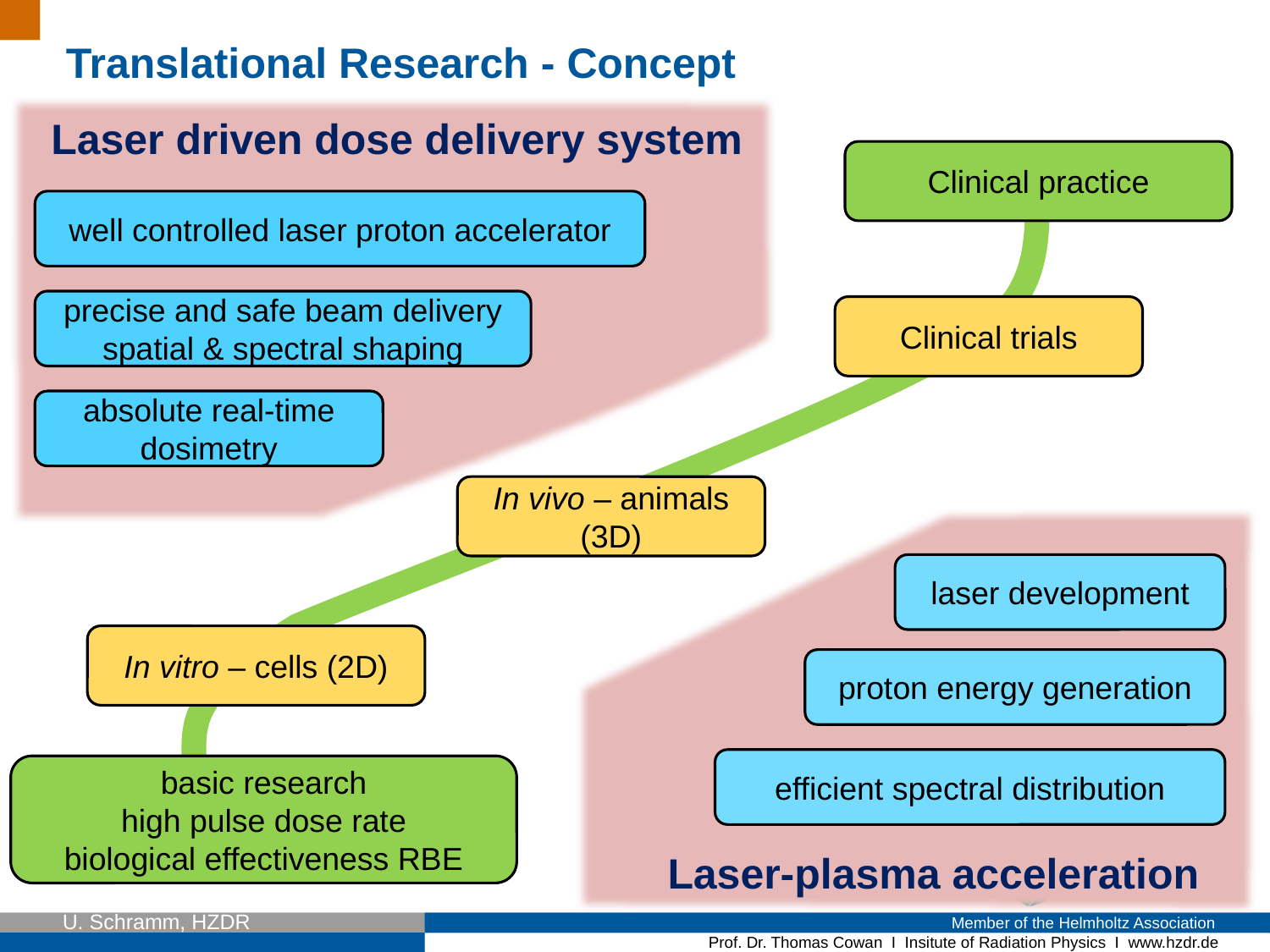

Translational Research - Concept

Laser driven dose delivery system
well controlled laser proton accelerator
precise and safe beam delivery
spatial & spectral shaping
absolute real-time dosimetry
Clinical practice

Clinical trials
In vivo – animals (3D)

laser development
proton energy generation
efficient spectral distribution
Laser-plasma acceleration
In vitro – cells (2D)
basic research
high pulse dose rate
biological effectiveness RBE
U. Schramm, HZDR